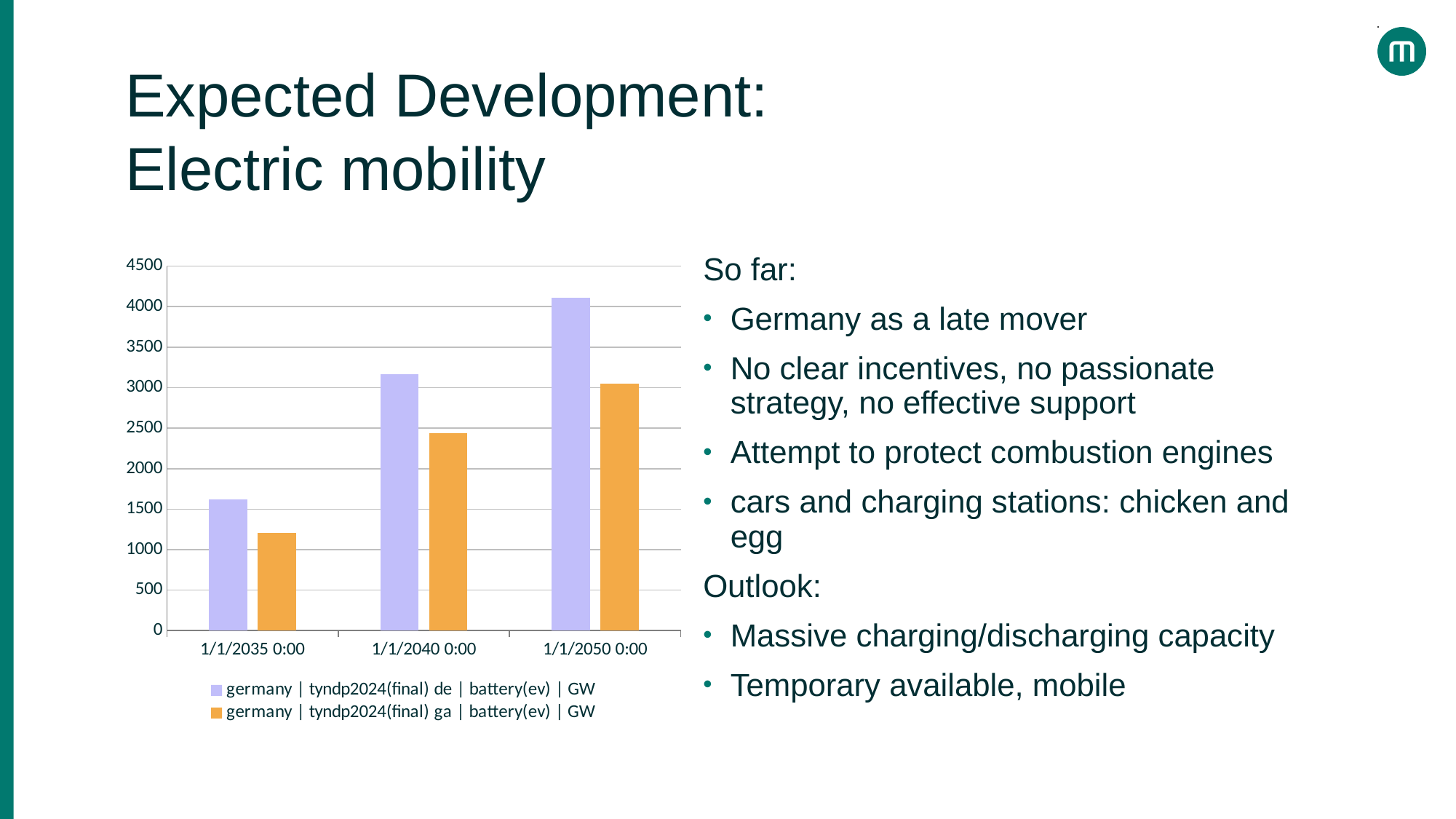

Expected Development:
Electric mobility

### Chart

| Category | germany | tyndp2024(final) de | battery(ev) | GW | germany | tyndp2024(final) ga | battery(ev) | GW |
|---|---|---|
| 49310 | 1615.694 | 1202.292 |
| 51136 | 3163.101 | 2437.47 |
| 54789 | 4110.813 | 3046.838 |
So far:
Germany as a late mover
No clear incentives, no passionate strategy, no effective support
Attempt to protect combustion engines
cars and charging stations: chicken and egg
Outlook:
Massive charging/discharging capacity
Temporary available, mobile